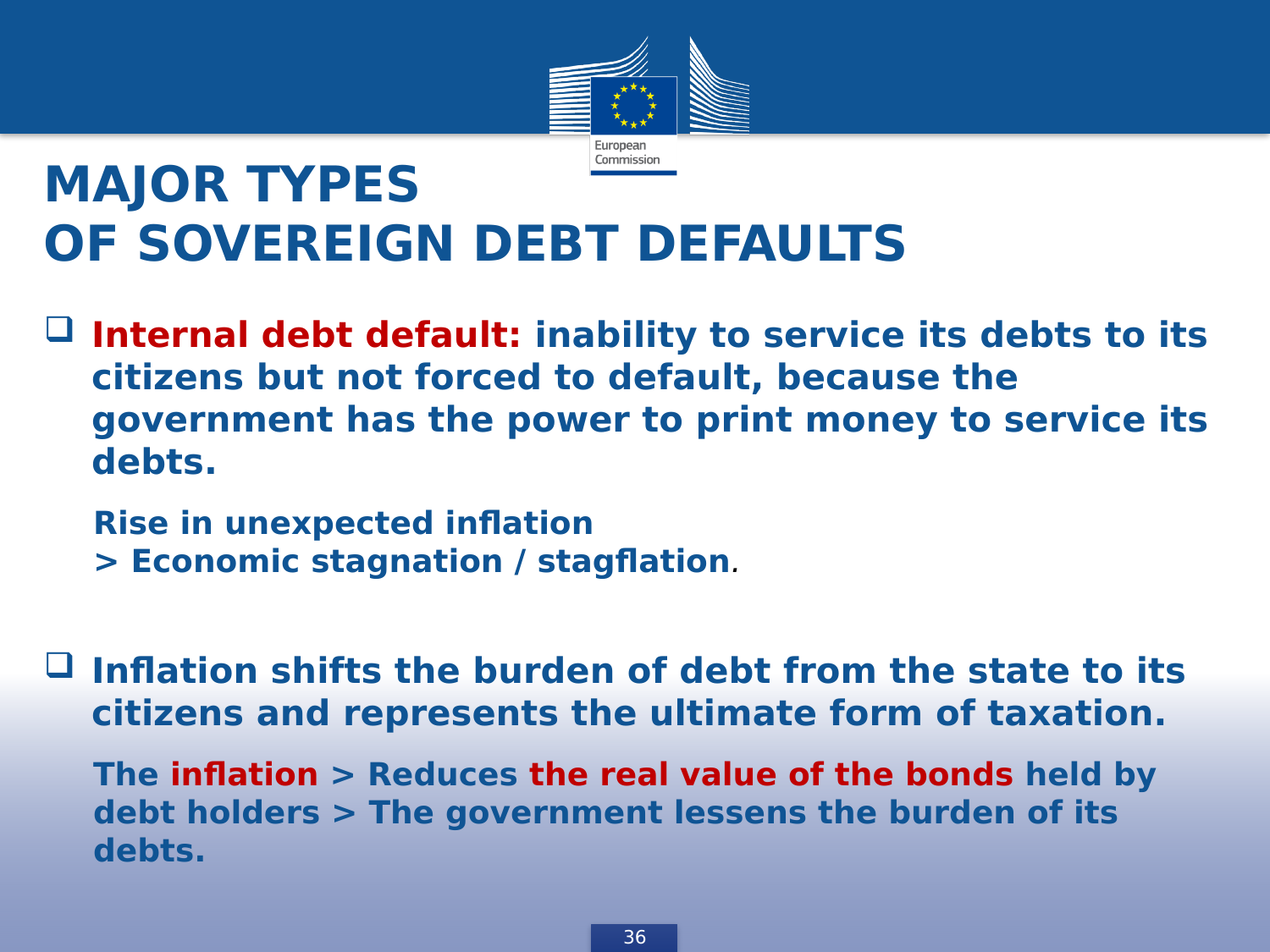

Major Types
of Sovereign Debt Defaults
Internal debt default: inability to service its debts to its citizens but not forced to default, because the government has the power to print money to service its debts.
	Rise in unexpected inflation
> Economic stagnation / stagflation.
Inflation shifts the burden of debt from the state to its citizens and represents the ultimate form of taxation.
The inflation > Reduces the real value of the bonds held by debt holders > The government lessens the burden of its debts.

36